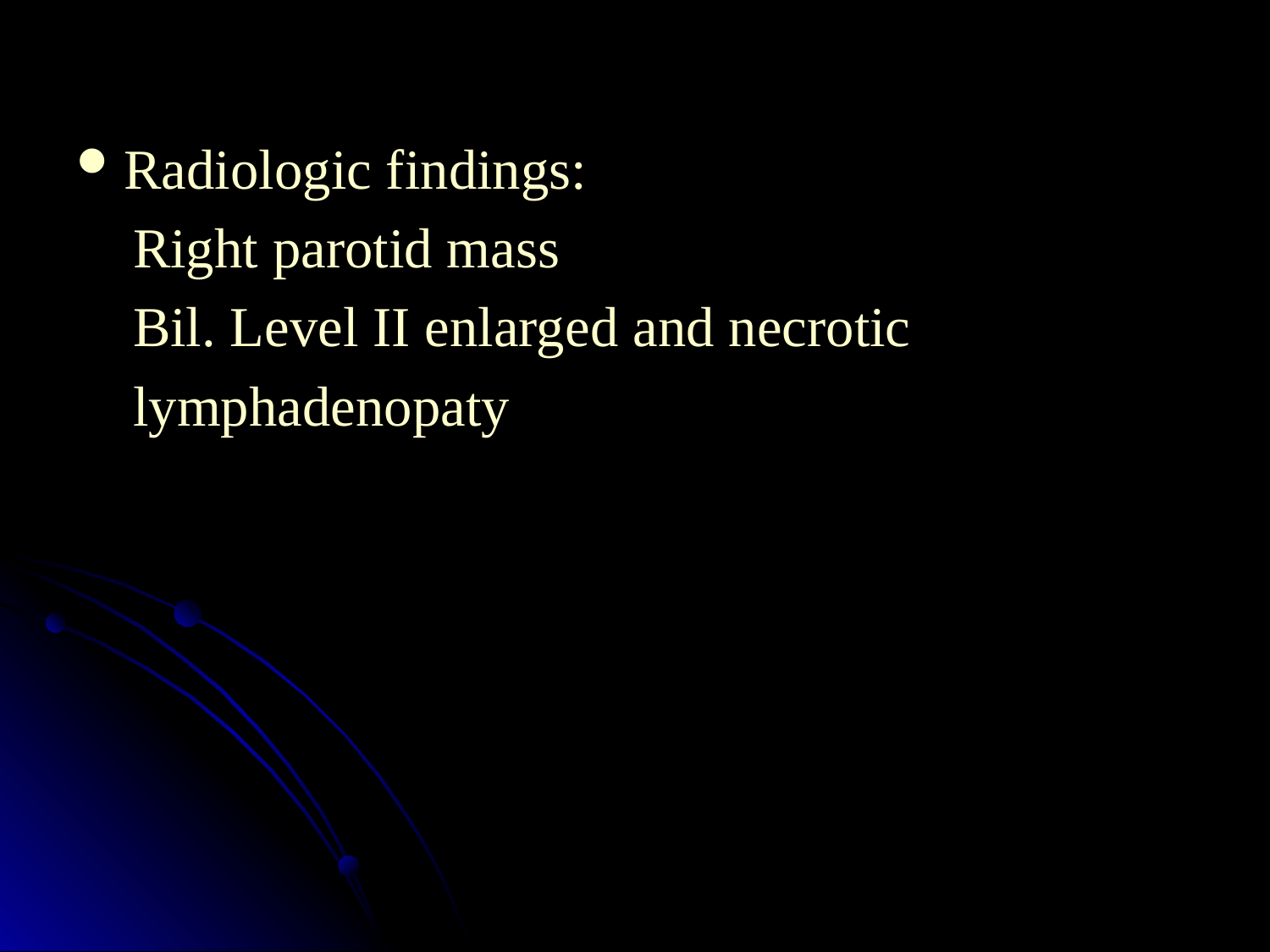

Radiologic findings:
    Right parotid mass
    Bil. Level II enlarged and necrotic
    lymphadenopaty